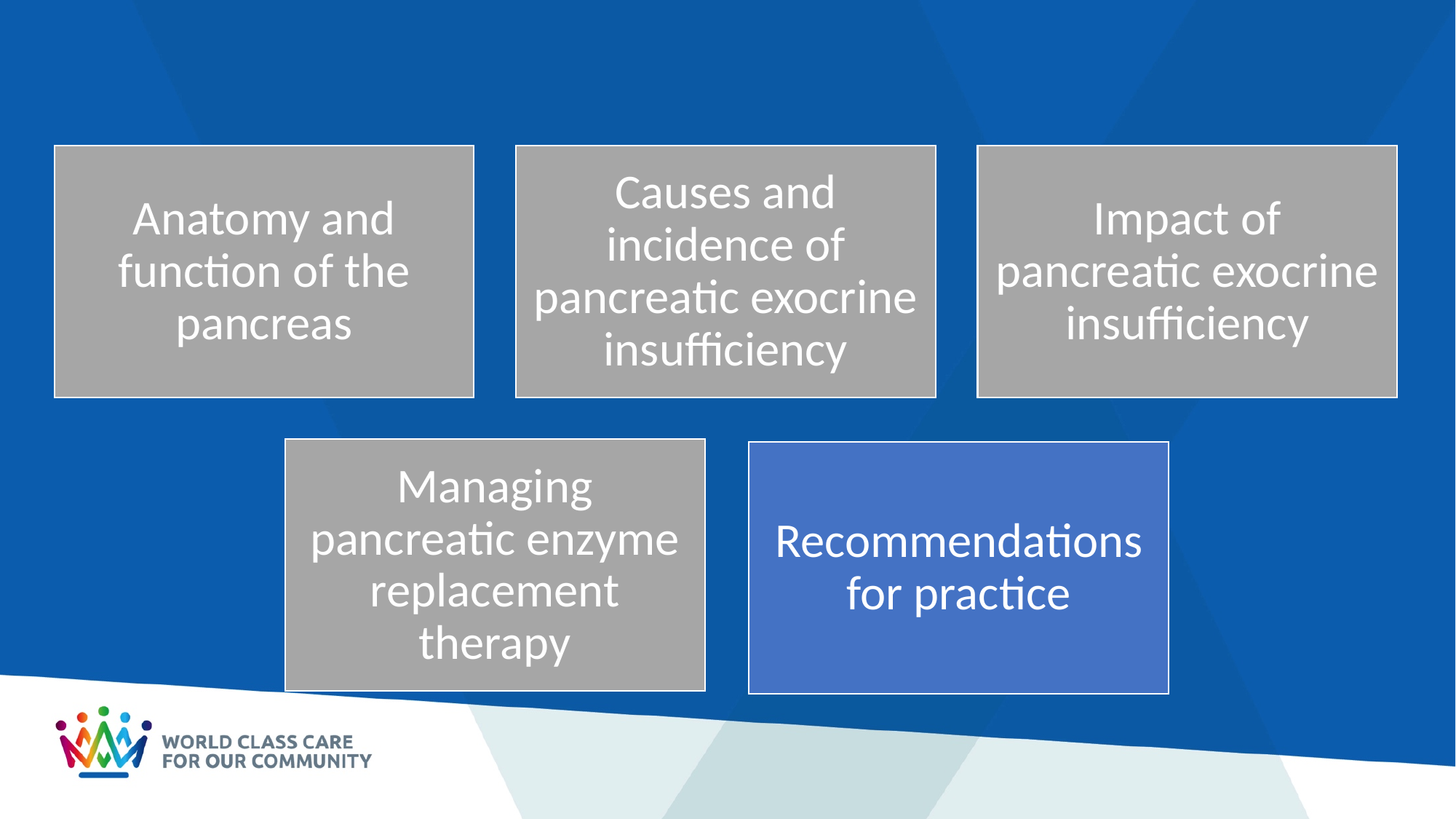

Anatomy and function of the pancreas
Causes and incidence of pancreatic exocrine insufficiency
Impact of pancreatic exocrine insufficiency
Managing pancreatic enzyme replacement therapy
Recommendations for practice